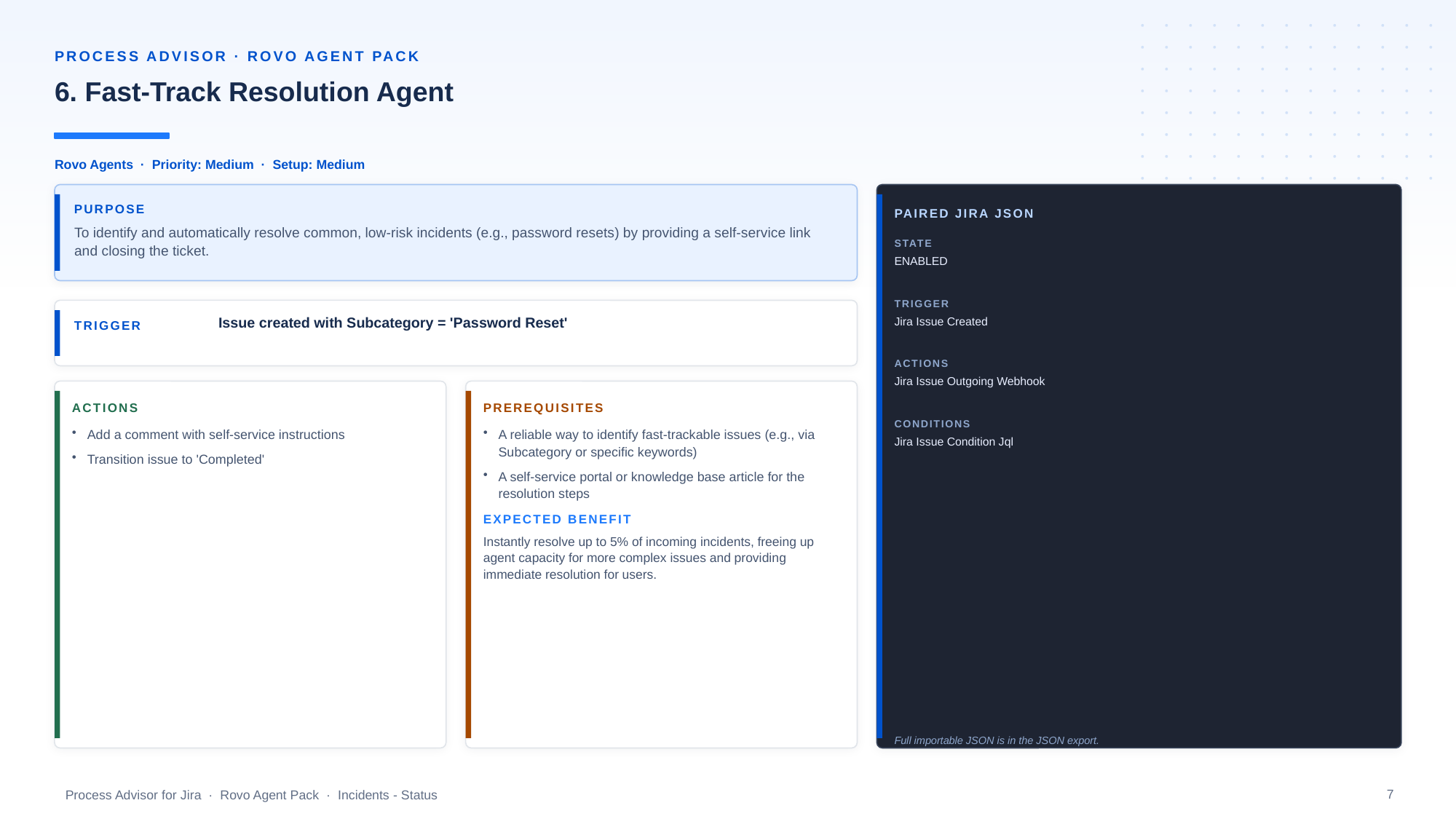

PROCESS ADVISOR · ROVO AGENT PACK

6. Fast-Track Resolution Agent

Rovo Agents  ·  Priority: Medium  ·  Setup: Medium

PURPOSE
PAIRED JIRA JSON
To identify and automatically resolve common, low-risk incidents (e.g., password resets) by providing a self-service link and closing the ticket.
STATE
ENABLED
TRIGGER

Issue created with Subcategory = 'Password Reset'
Jira Issue Created
TRIGGER
ACTIONS
Jira Issue Outgoing Webhook

ACTIONS
PREREQUISITES
CONDITIONS
Add a comment with self-service instructions
Transition issue to 'Completed'
A reliable way to identify fast-trackable issues (e.g., via Subcategory or specific keywords)
A self-service portal or knowledge base article for the resolution steps
Jira Issue Condition Jql
EXPECTED BENEFIT
Instantly resolve up to 5% of incoming incidents, freeing up agent capacity for more complex issues and providing immediate resolution for users.
Full importable JSON is in the JSON export.
7